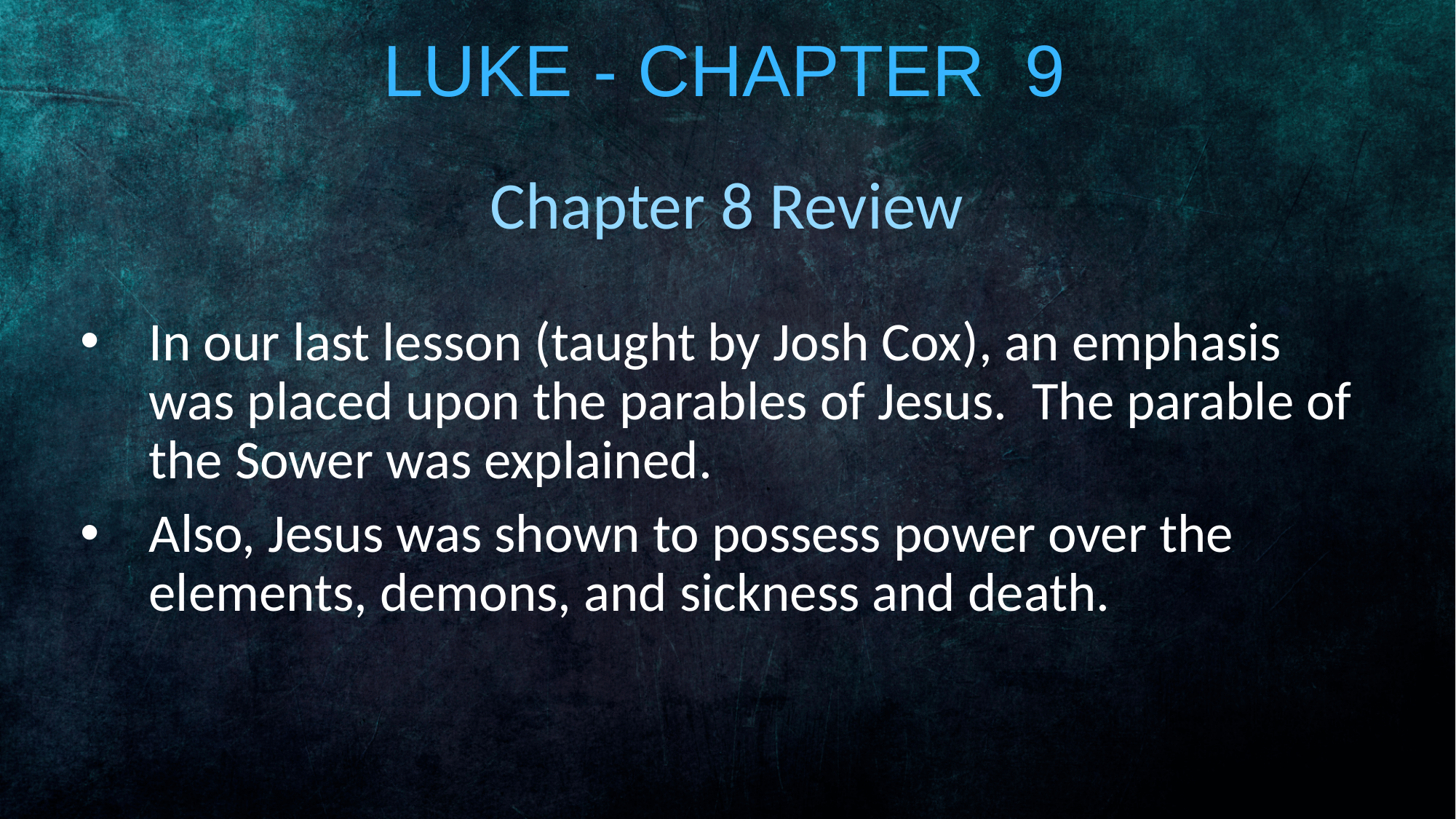

# Luke - Chapter  9
Chapter 8 Review

In our last lesson (taught by Josh Cox), an emphasis was placed upon the parables of Jesus.  The parable of the Sower was explained.
Also, Jesus was shown to possess power over the elements, demons, and sickness and death.